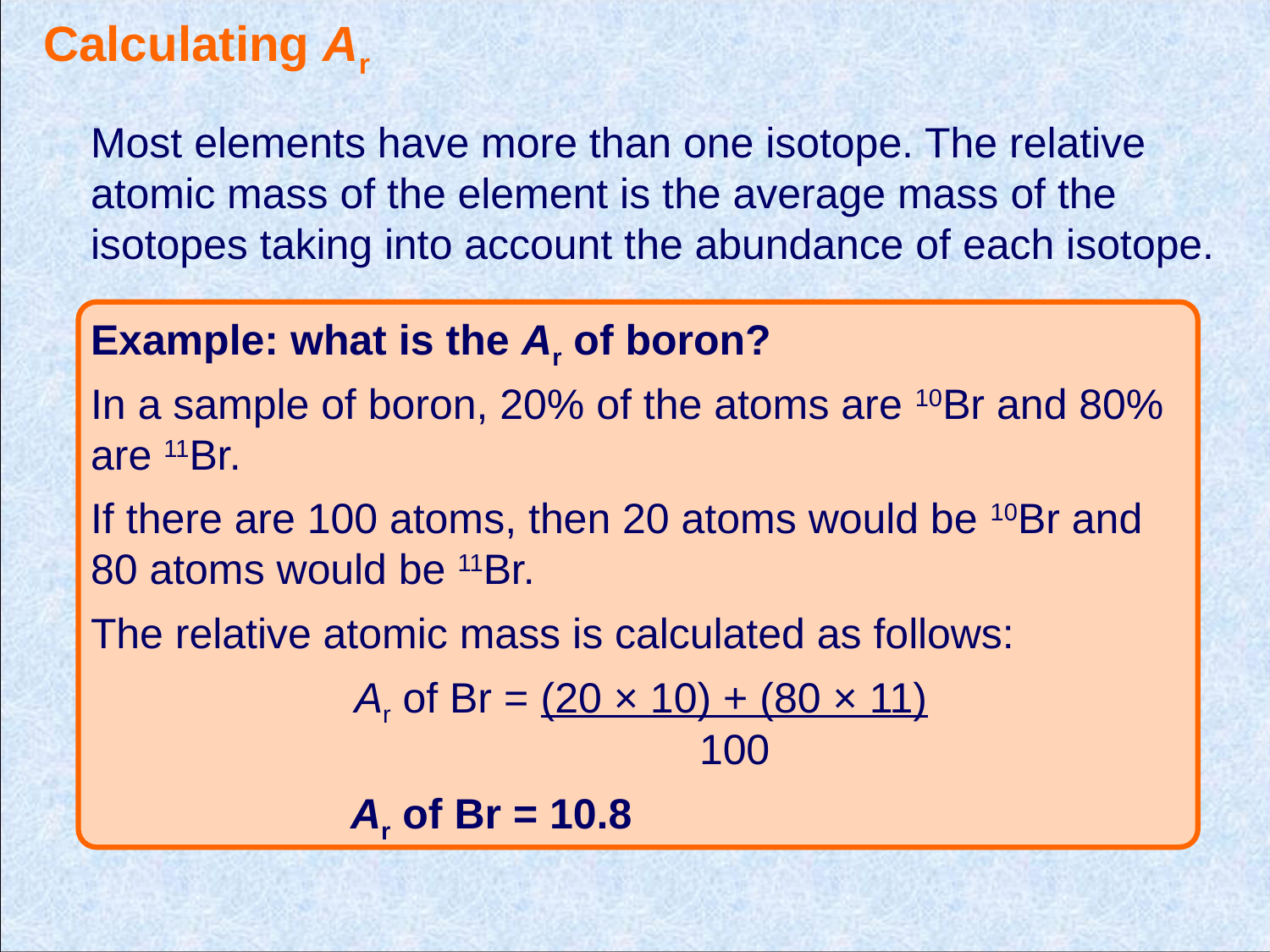

Calculating Ar
Most elements have more than one isotope. The relative atomic mass of the element is the average mass of the isotopes taking into account the abundance of each isotope.

Example: what is the Ar of boron?
In a sample of boron, 20% of the atoms are 10Br and 80% are 11Br.
If there are 100 atoms, then 20 atoms would be 10Br and 80 atoms would be 11Br.
The relative atomic mass is calculated as follows:
Ar of Br = (20 × 10) + (80 × 11)
100
Ar of Br = 10.8